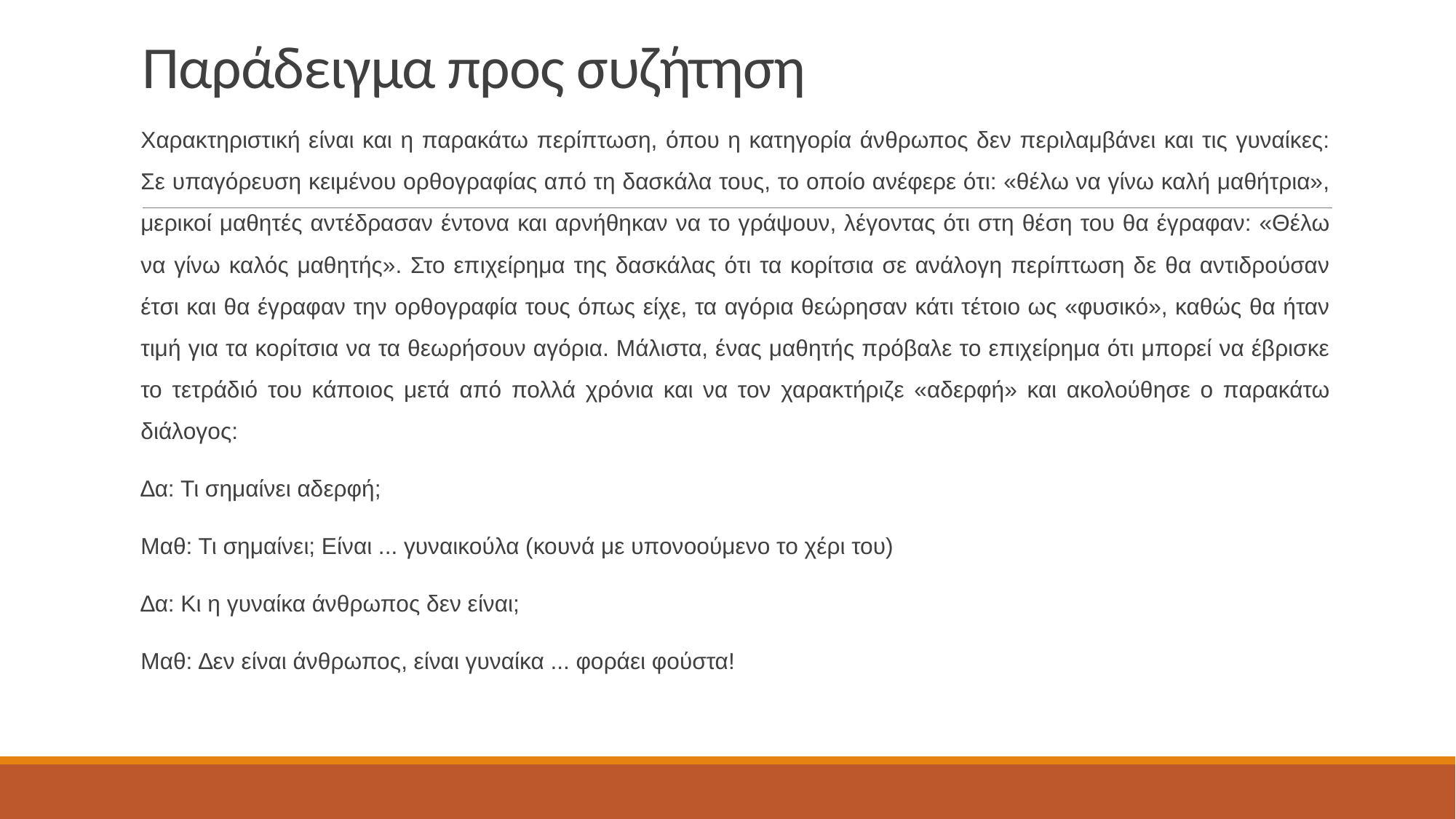

# Παράδειγμα προς συζήτηση
Χαρακτηριστική είναι και η παρακάτω περίπτωση, όπου η κατηγορία άνθρωπος δεν περιλαμβάνει και τις γυναίκες: Σε υπαγόρευση κειμένου ορθογραφίας από τη δασκάλα τους, το οποίο ανέφερε ότι: «θέλω να γίνω καλή μαθήτρια», μερικοί μαθητές αντέδρασαν έντονα και αρνήθηκαν να το γράψουν, λέγοντας ότι στη θέση του θα έγραφαν: «Θέλω να γίνω καλός μαθητής». Στο επιχείρημα της δασκάλας ότι τα κορίτσια σε ανάλογη περίπτωση δε θα αντιδρούσαν έτσι και θα έγραφαν την ορθογραφία τους όπως είχε, τα αγόρια θεώρησαν κάτι τέτοιο ως «φυσικό», καθώς θα ήταν τιμή για τα κορίτσια να τα θεωρήσουν αγόρια. Μάλιστα, ένας μαθητής πρόβαλε το επιχείρημα ότι μπορεί να έβρισκε το τετράδιό του κάποιος μετά από πολλά χρόνια και να τον χαρακτήριζε «αδερφή» και ακολούθησε ο παρακάτω διάλογος:
∆α: Τι σημαίνει αδερφή;
Μαθ: Τι σημαίνει; Είναι ... γυναικούλα (κουνά με υπονοούμενο το χέρι του)
∆α: Κι η γυναίκα άνθρωπος δεν είναι;
Μαθ: ∆εν είναι άνθρωπος, είναι γυναίκα ... φοράει φούστα!